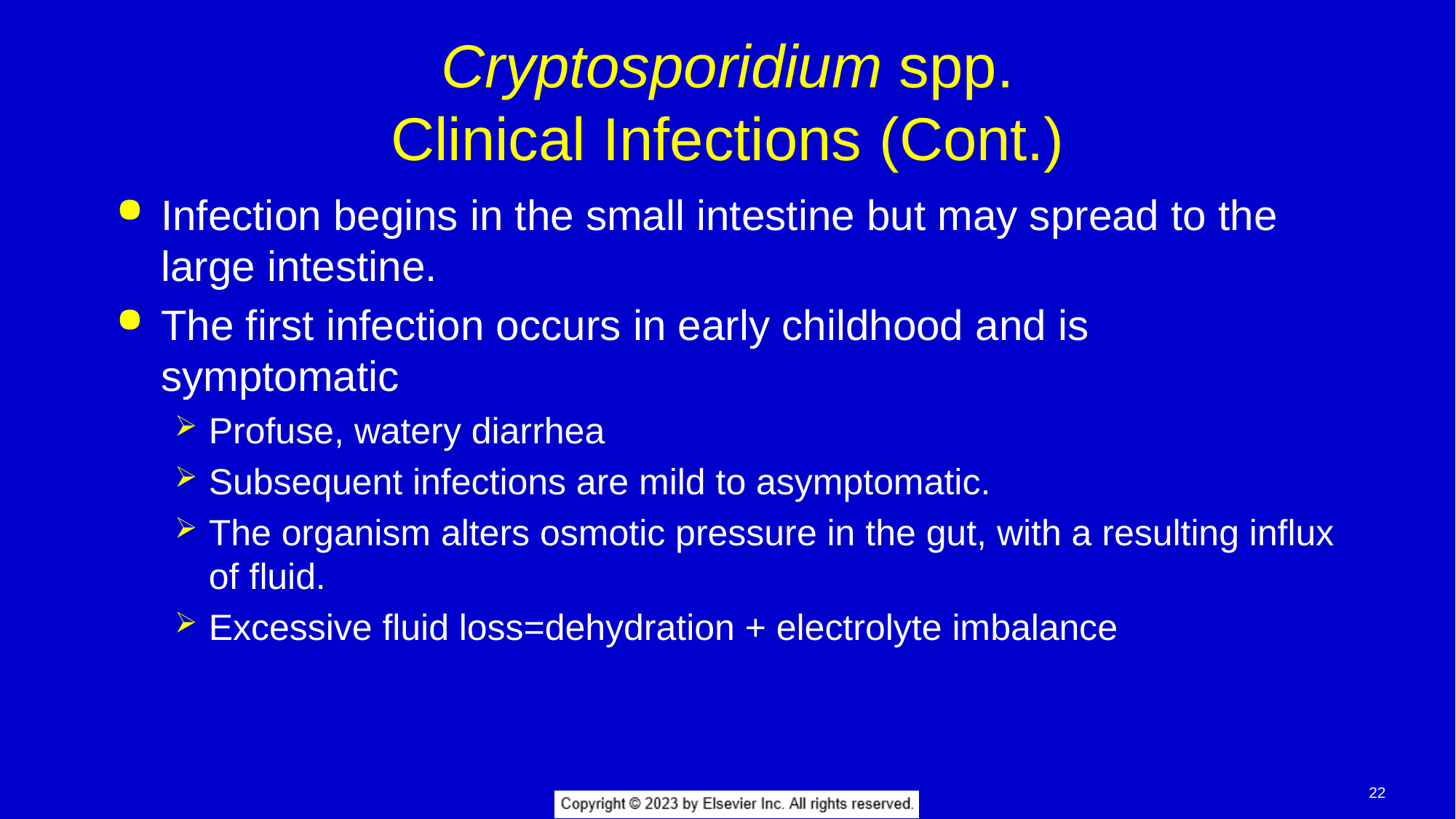

# Cryptosporidium spp. Clinical Infections (Cont.)
Infection begins in the small intestine but may spread to the large intestine.
The first infection occurs in early childhood and is symptomatic
Profuse, watery diarrhea
Subsequent infections are mild to asymptomatic.
The organism alters osmotic pressure in the gut, with a resulting influx of fluid.
Excessive fluid loss=dehydration + electrolyte imbalance